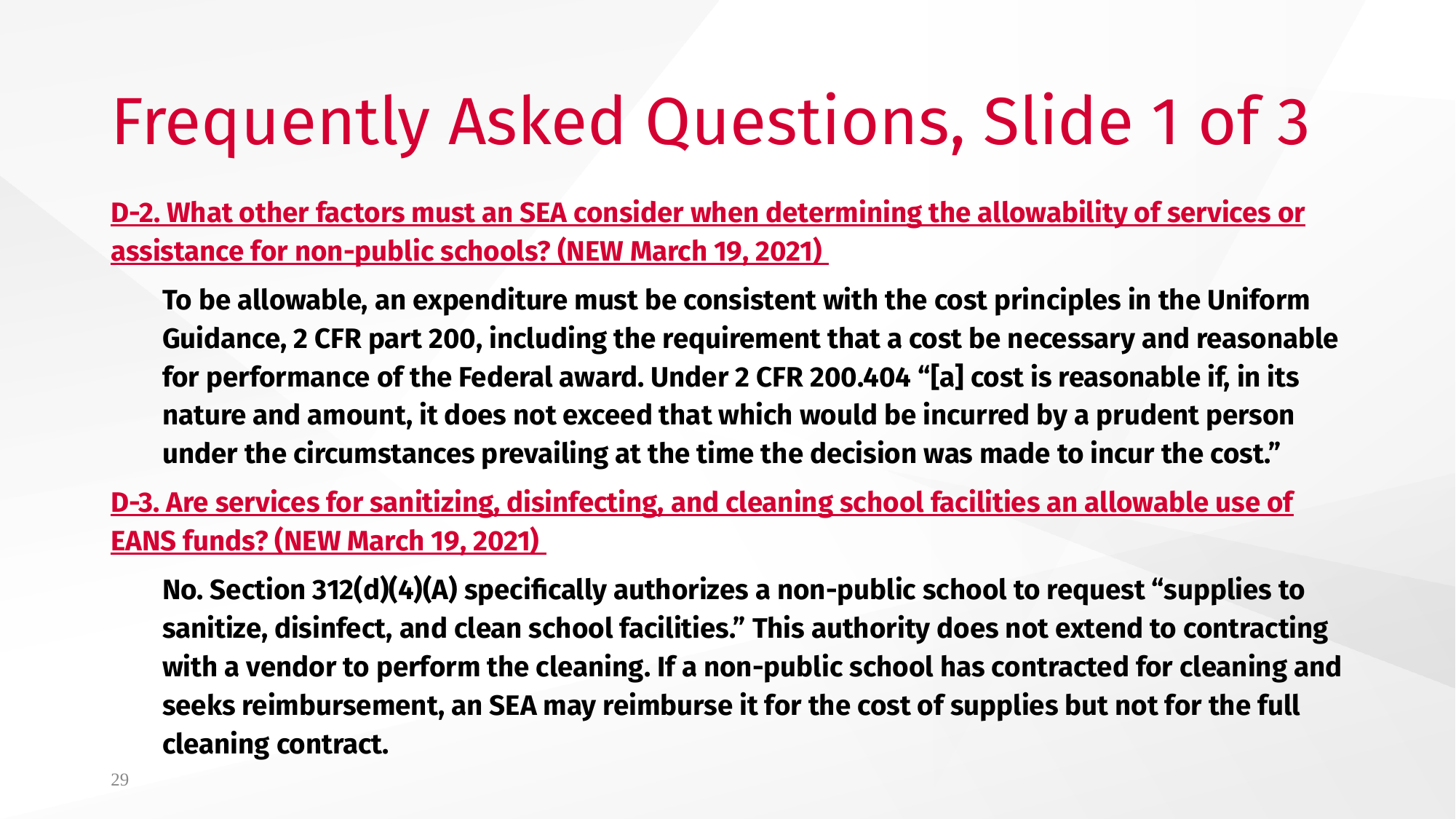

# Frequently Asked Questions, Slide 1 of 3
D-2. What other factors must an SEA consider when determining the allowability of services or assistance for non-public schools? (NEW March 19, 2021)
To be allowable, an expenditure must be consistent with the cost principles in the Uniform Guidance, 2 CFR part 200, including the requirement that a cost be necessary and reasonable for performance of the Federal award. Under 2 CFR 200.404 “[a] cost is reasonable if, in its nature and amount, it does not exceed that which would be incurred by a prudent person under the circumstances prevailing at the time the decision was made to incur the cost.”
D-3. Are services for sanitizing, disinfecting, and cleaning school facilities an allowable use of EANS funds? (NEW March 19, 2021)
No. Section 312(d)(4)(A) specifically authorizes a non-public school to request “supplies to sanitize, disinfect, and clean school facilities.” This authority does not extend to contracting with a vendor to perform the cleaning. If a non-public school has contracted for cleaning and seeks reimbursement, an SEA may reimburse it for the cost of supplies but not for the full cleaning contract.
29